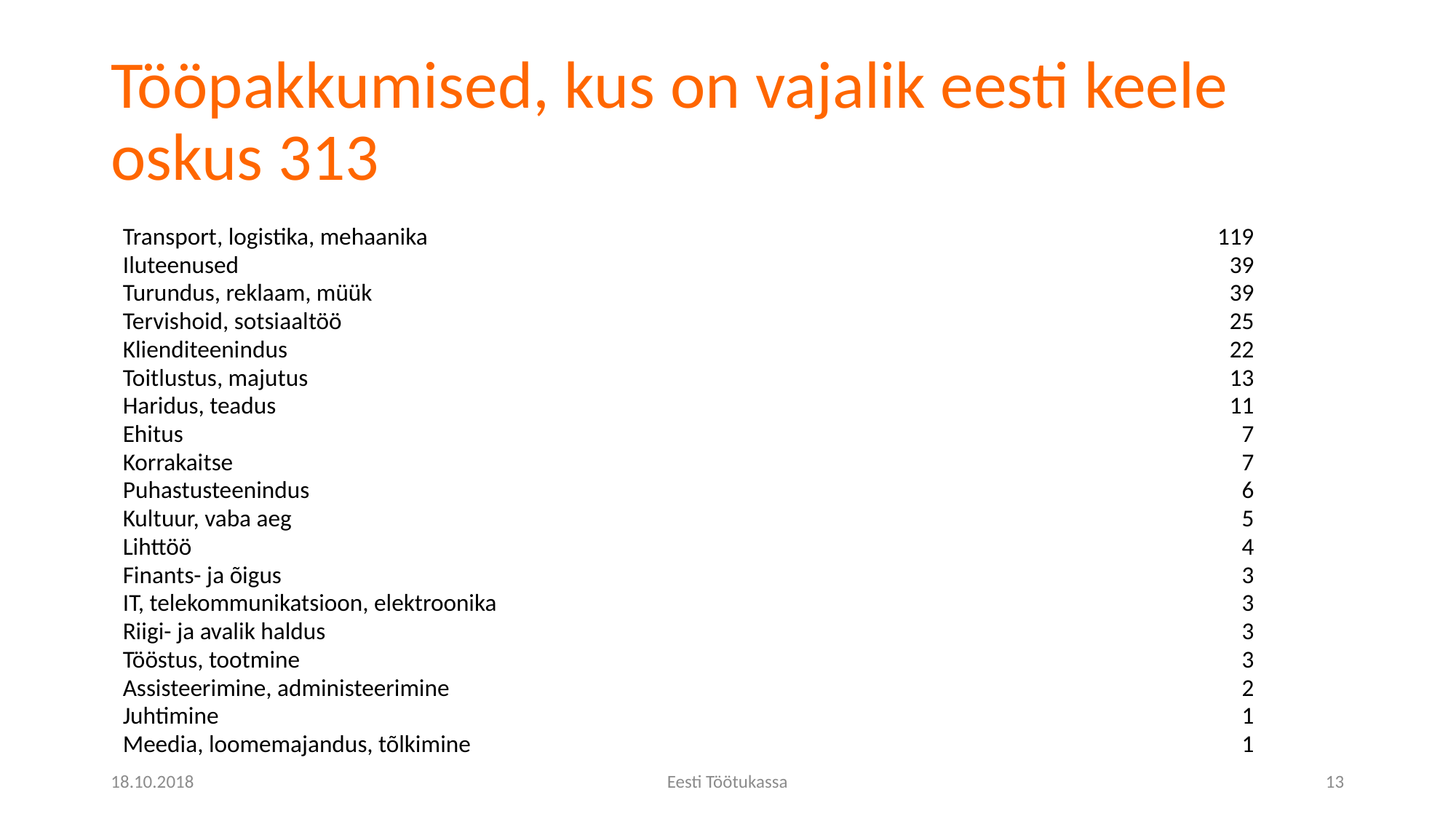

# Tööpakkumised, kus on vajalik eesti keele oskus 313
| Transport, logistika, mehaanika | 119 |
| --- | --- |
| Iluteenused | 39 |
| Turundus, reklaam, müük | 39 |
| Tervishoid, sotsiaaltöö | 25 |
| Klienditeenindus | 22 |
| Toitlustus, majutus | 13 |
| Haridus, teadus | 11 |
| Ehitus | 7 |
| Korrakaitse | 7 |
| Puhastusteenindus | 6 |
| Kultuur, vaba aeg | 5 |
| Lihttöö | 4 |
| Finants- ja õigus | 3 |
| IT, telekommunikatsioon, elektroonika | 3 |
| Riigi- ja avalik haldus | 3 |
| Tööstus, tootmine | 3 |
| Assisteerimine, administeerimine | 2 |
| Juhtimine | 1 |
| Meedia, loomemajandus, tõlkimine | 1 |
18.10.2018
Eesti Töötukassa
13